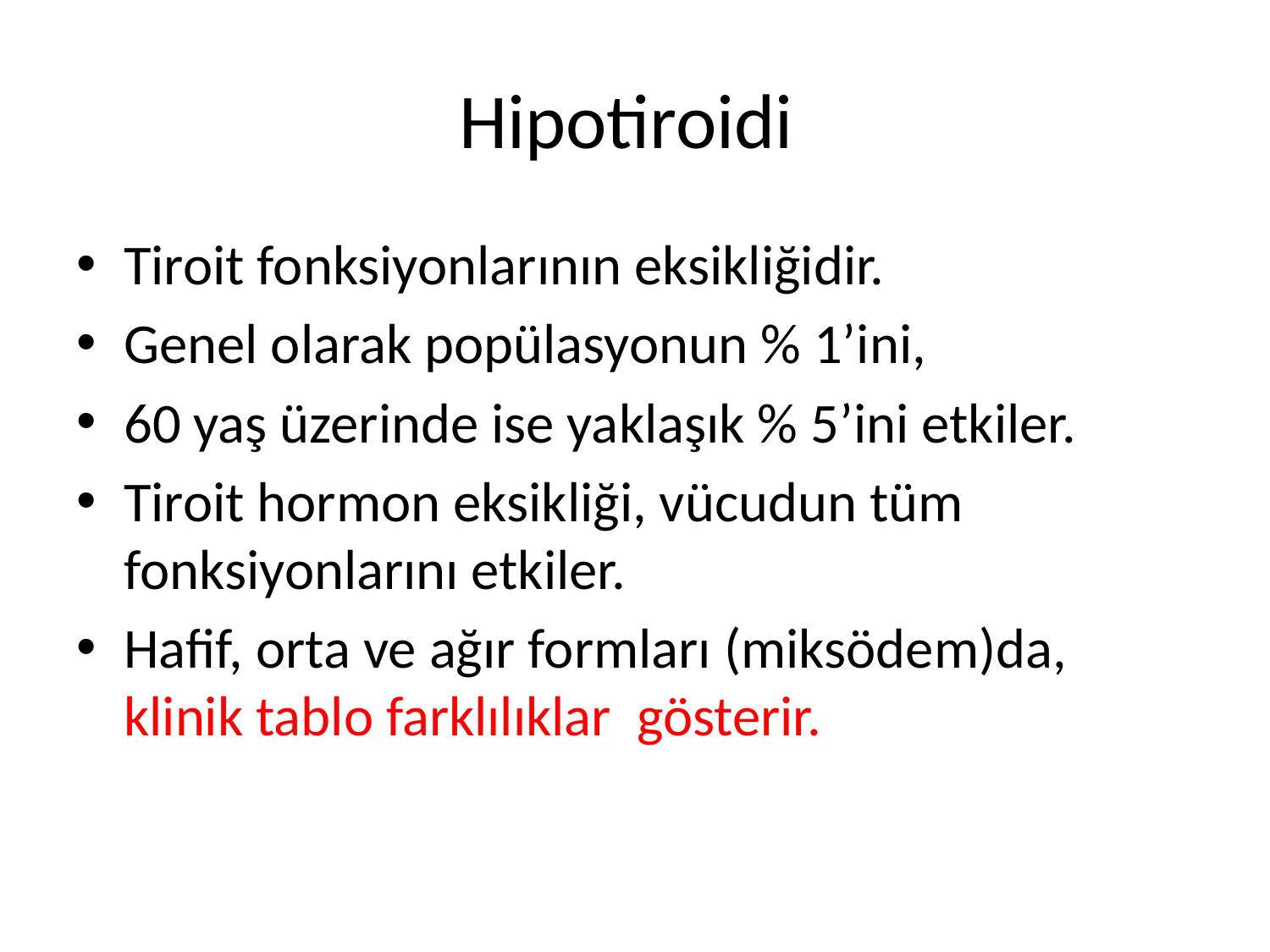

# Hipotiroidi
Tiroit fonksiyonlarının eksikliğidir.
Genel olarak popülasyonun % 1’ini,
60 yaş üzerinde ise yaklaşık % 5’ini etkiler.
Tiroit hormon eksikliği, vücudun tüm fonksiyonlarını etkiler.
Hafif, orta ve ağır formları (miksödem)da, klinik tablo farklılıklar  gösterir.